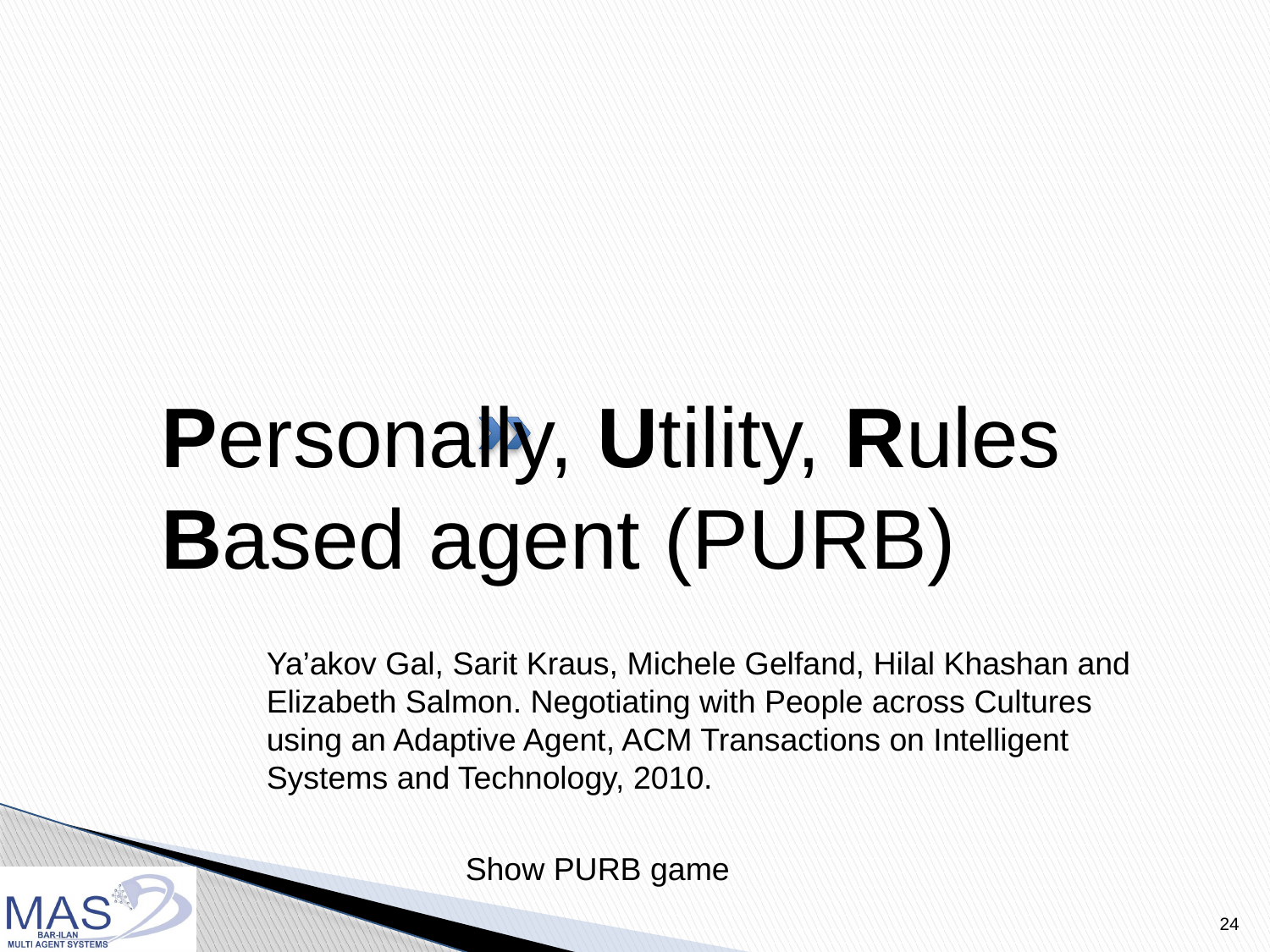

Personally, Utility, Rules Based agent (PURB)
Ya’akov Gal, Sarit Kraus, Michele Gelfand, Hilal Khashan and
Elizabeth Salmon. Negotiating with People across Cultures using an Adaptive Agent, ACM Transactions on Intelligent Systems and Technology, 2010.
Show PURB game
24